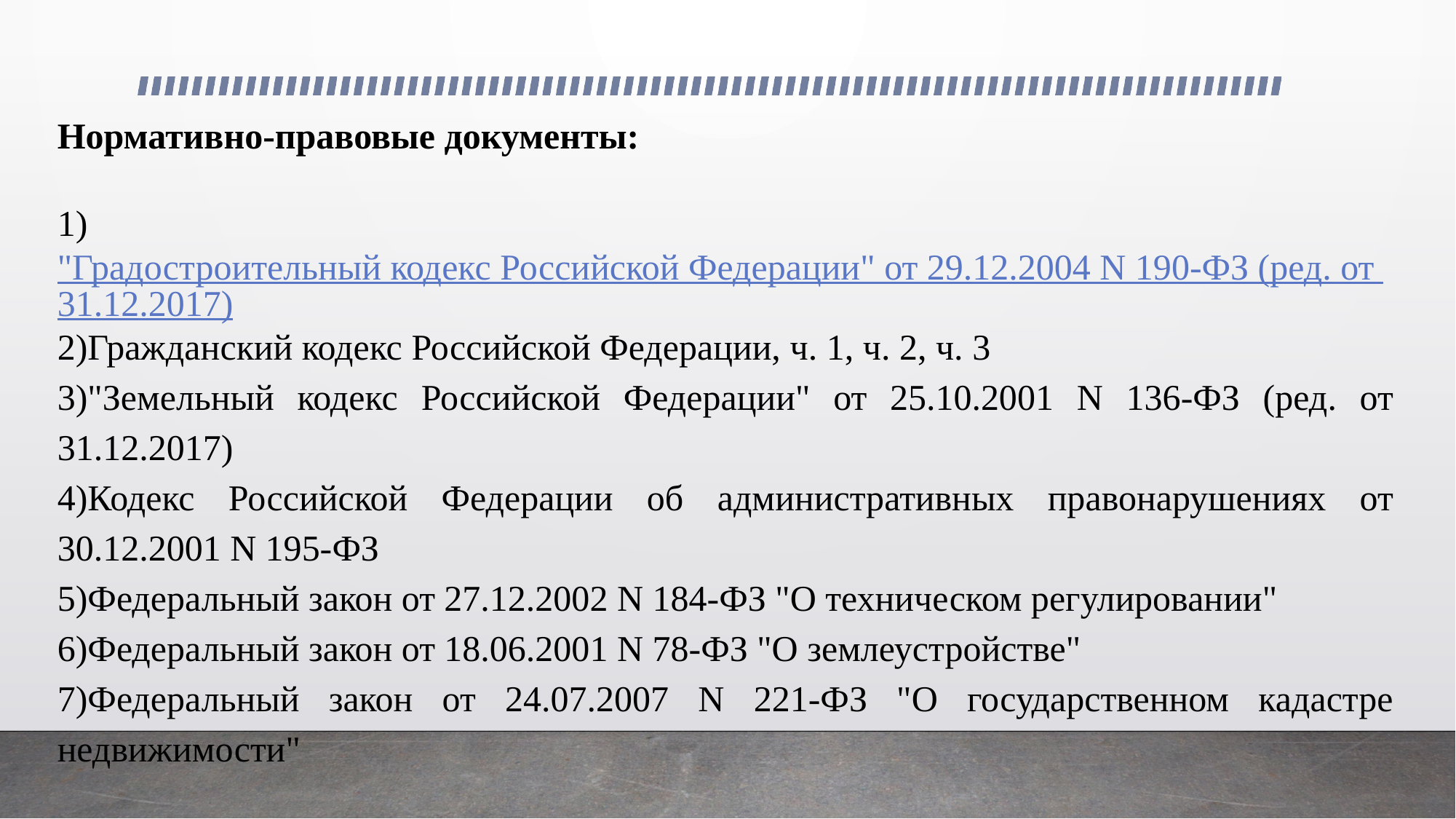

Нормативно-правовые документы:

1)"Градостроительный кодекс Российской Федерации" от 29.12.2004 N 190-ФЗ (ред. от 31.12.2017)
2)Гражданский кодекс Российской Федерации, ч. 1, ч. 2, ч. 3
3)"Земельный кодекс Российской Федерации" от 25.10.2001 N 136-ФЗ (ред. от 31.12.2017)
4)Кодекс Российской Федерации об административных правонарушениях от 30.12.2001 N 195-ФЗ
5)Федеральный закон от 27.12.2002 N 184-ФЗ "О техническом регулировании"
6)Федеральный закон от 18.06.2001 N 78-ФЗ "О землеустройстве"
7)Федеральный закон от 24.07.2007 N 221-ФЗ "О государственном кадастре недвижимости"